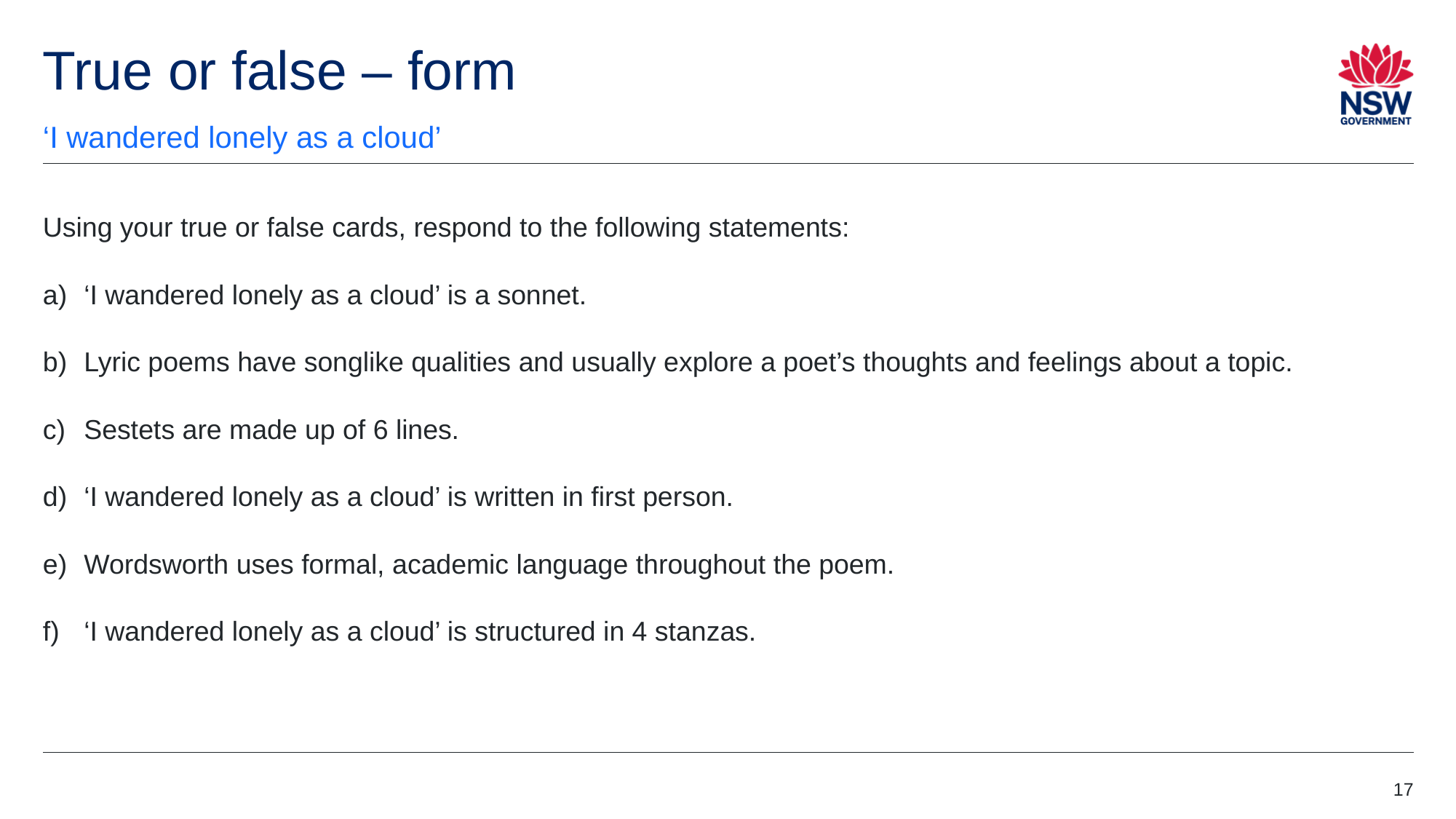

# True or false – form
‘I wandered lonely as a cloud’
Using your true or false cards, respond to the following statements:
‘I wandered lonely as a cloud’ is a sonnet.
Lyric poems have songlike qualities and usually explore a poet’s thoughts and feelings about a topic.
Sestets are made up of 6 lines.
‘I wandered lonely as a cloud’ is written in first person.
Wordsworth uses formal, academic language throughout the poem.
‘I wandered lonely as a cloud’ is structured in 4 stanzas.

17